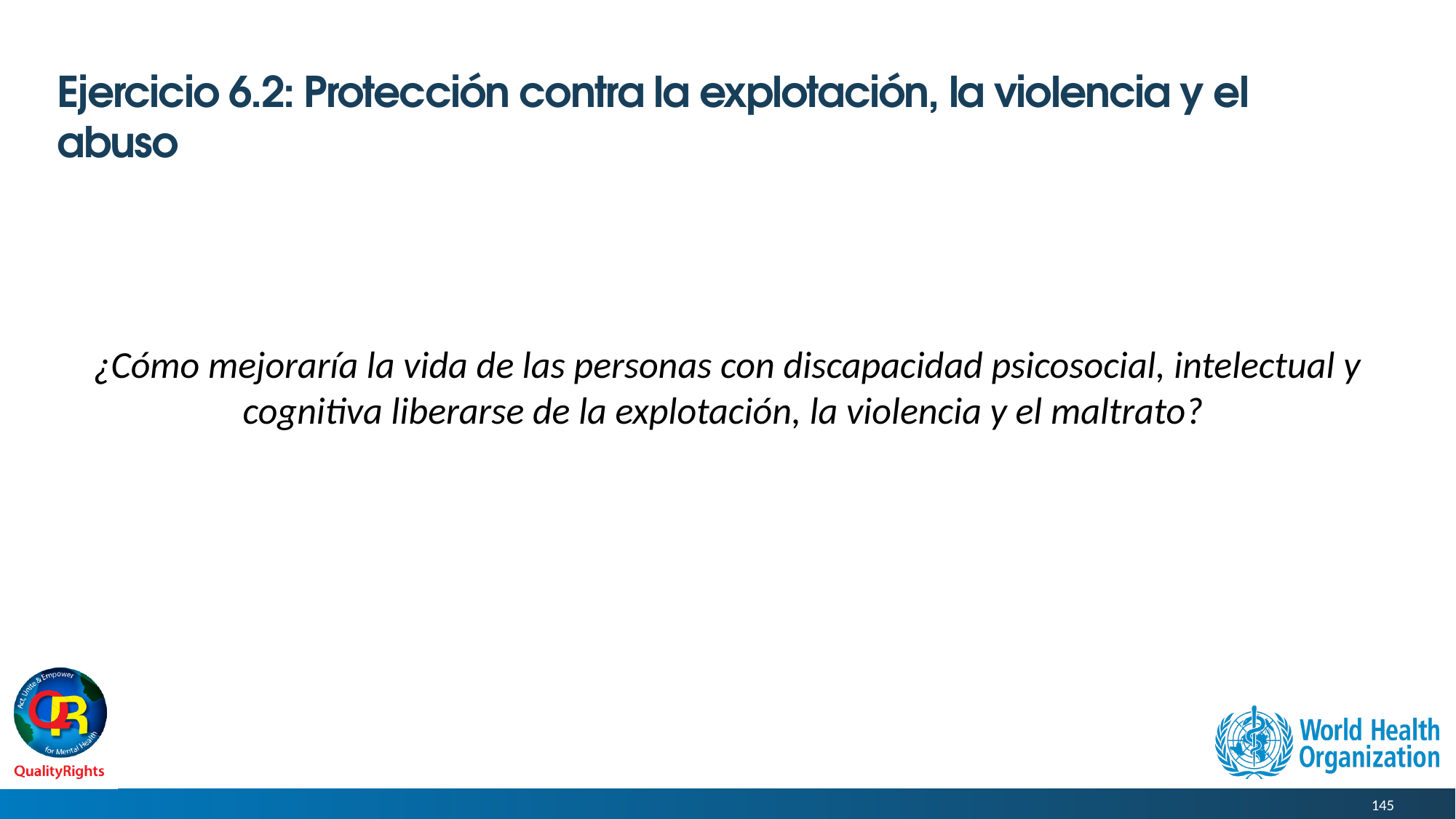

# Ejercicio 6.2: Protección contra la explotación, la violencia y el abuso

¿Cómo mejoraría la vida de las personas con discapacidad psicosocial, intelectual y cognitiva liberarse de la explotación, la violencia y el maltrato?